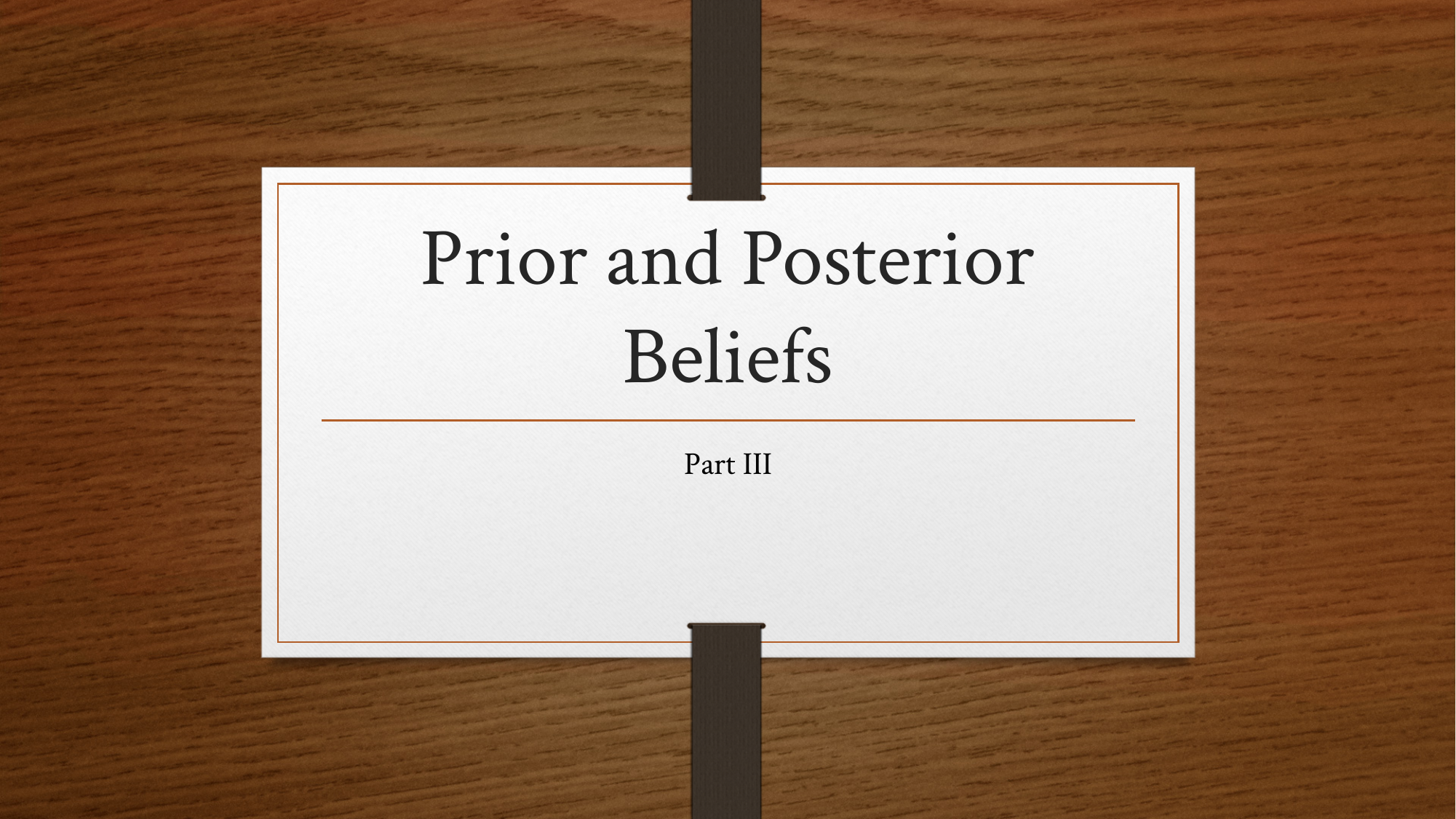

# Prior and Posterior Beliefs
Part III